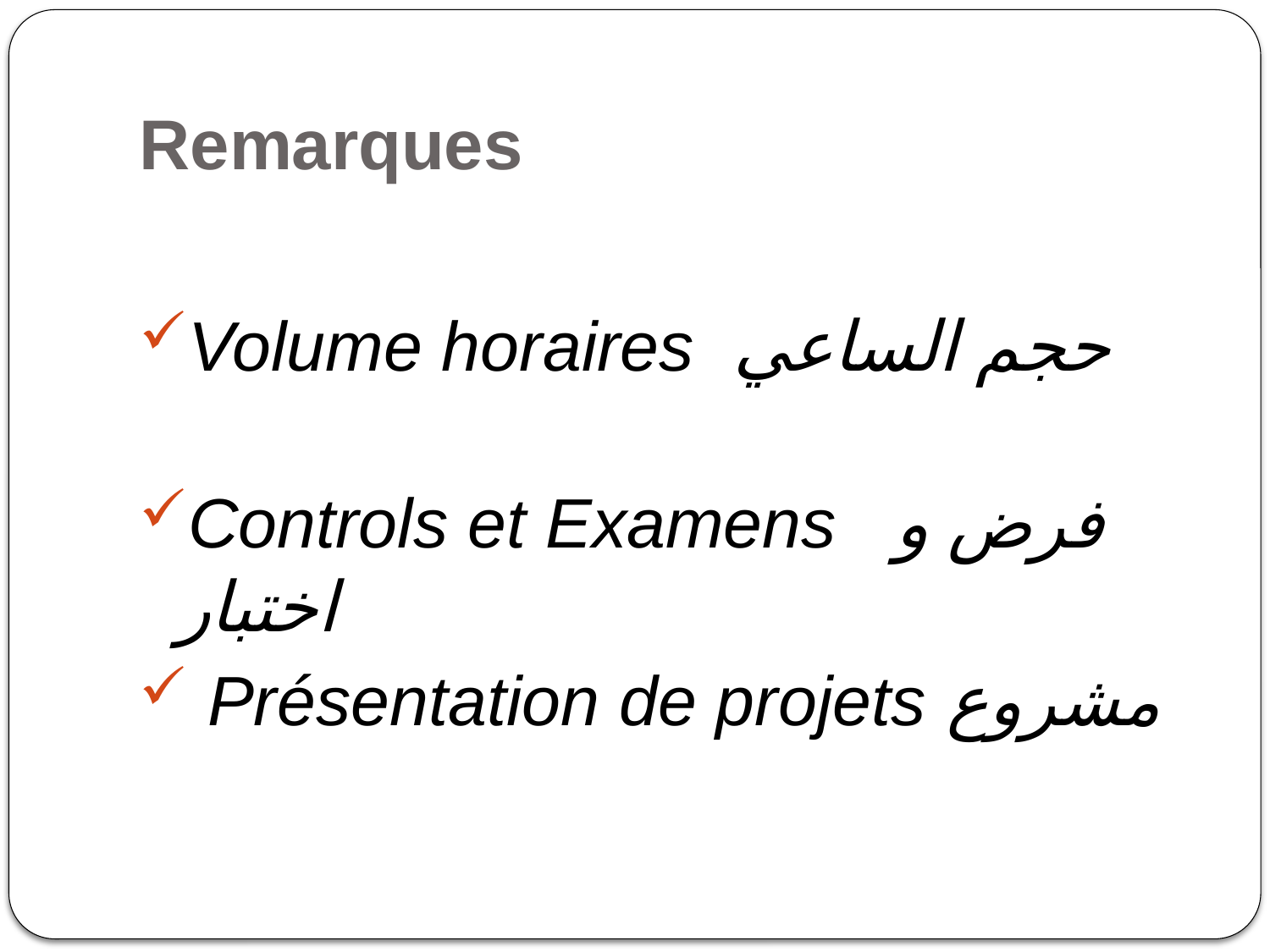

# Remarques

Volume horaires  حجم الساعي
Controls et Examens   فرض و اختبار
 Présentation de projets مشروع